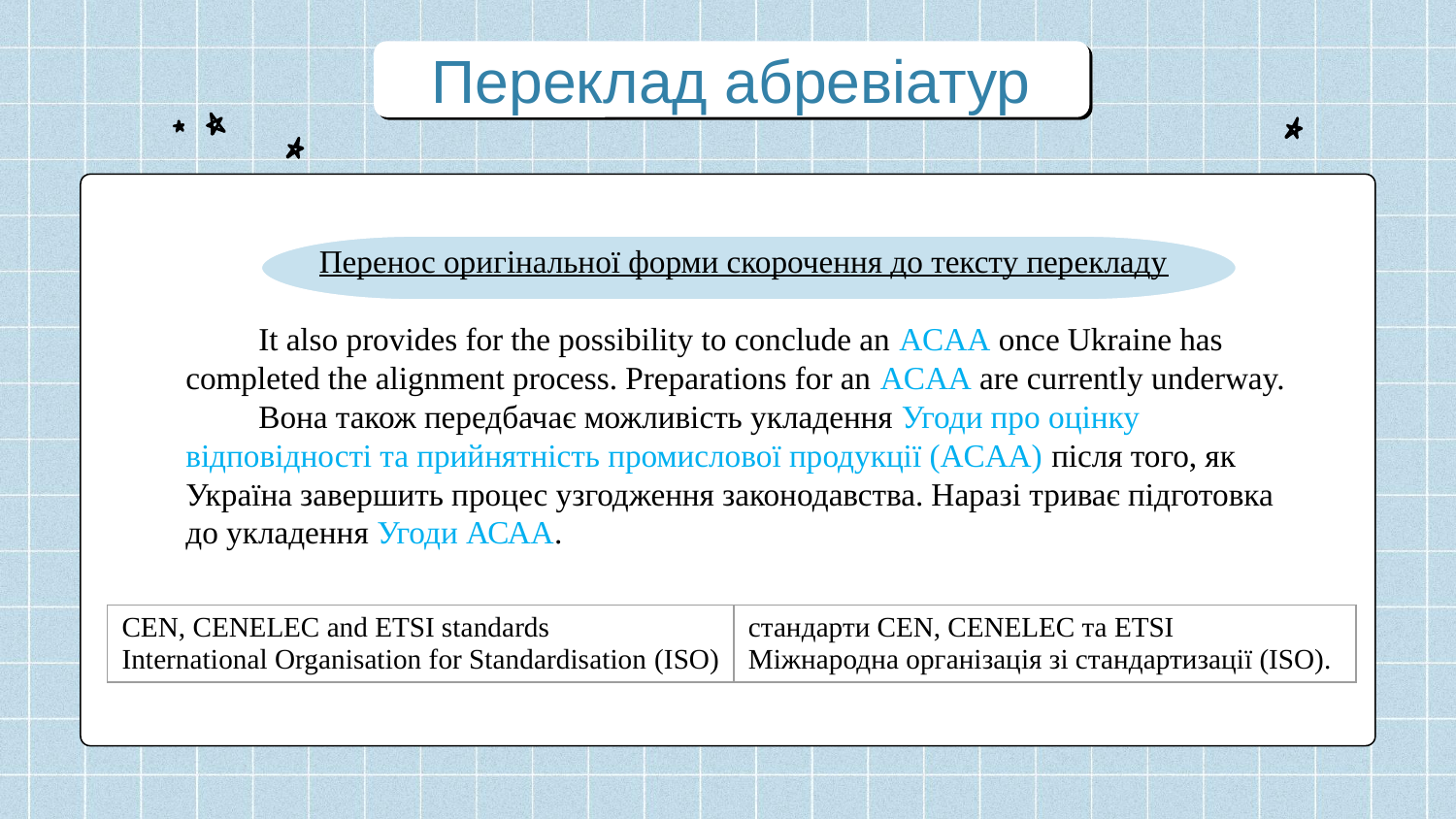

Переклад абревіатур

Перенос оригінальної форми скорочення до тексту перекладу

It also provides for the possibility to conclude an ACAA once Ukraine has completed the alignment process. Preparations for an ACAA are currently underway.
Вона також передбачає можливість укладення Угоди про оцінку відповідності та прийнятність промислової продукції (ACAA) після того, як Україна завершить процес узгодження законодавства. Наразі триває підготовка до укладення Угоди АСАА.

| CEN, CENELEC and ETSI standards International Organisation for Standardisation (ISO) | стандарти CEN, CENELEC та ETSI Міжнародна організація зі стандартизації (ISO). |
| --- | --- |